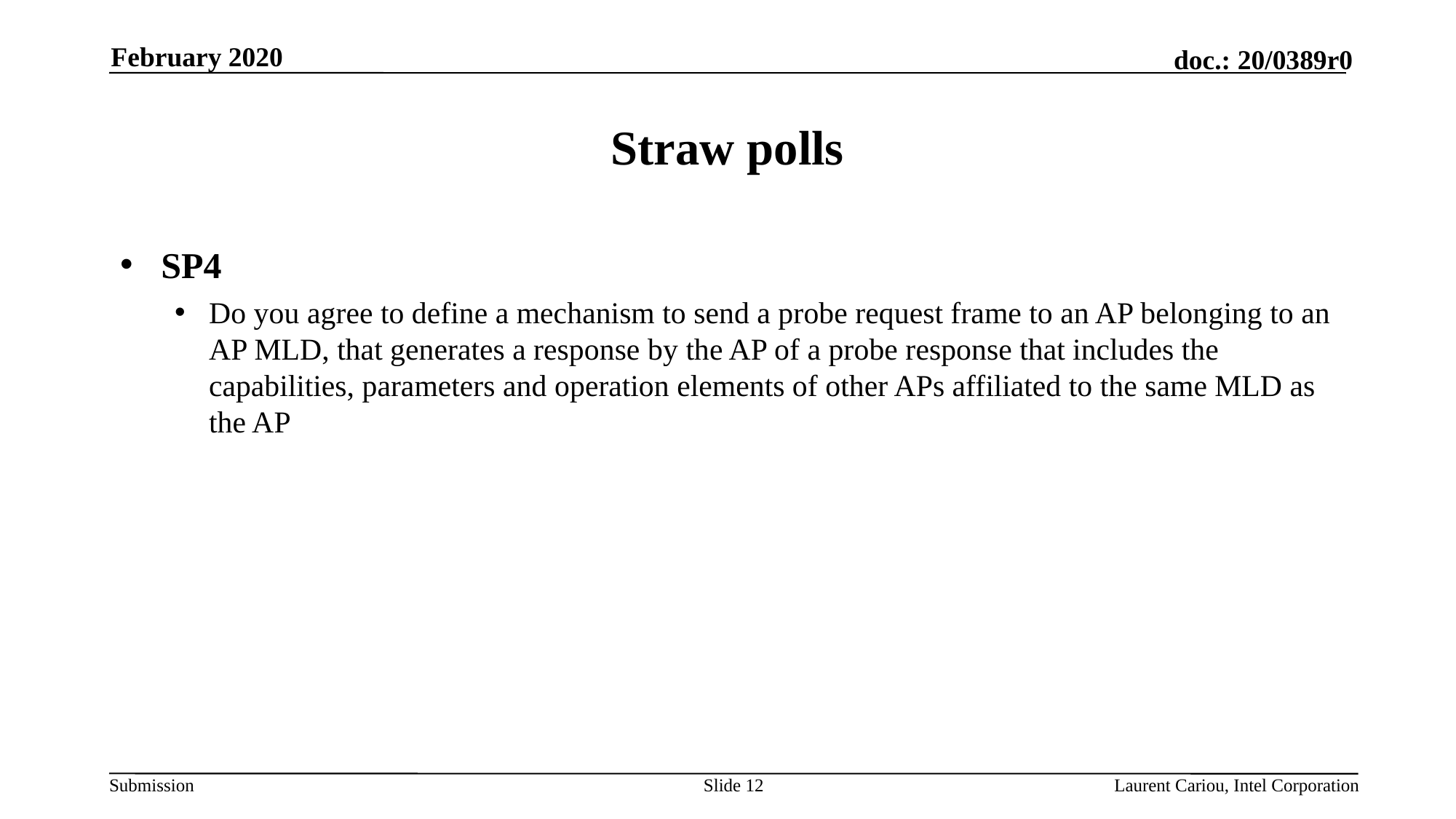

February 2020
# Straw polls
SP4
Do you agree to define a mechanism to send a probe request frame to an AP belonging to an AP MLD, that generates a response by the AP of a probe response that includes the capabilities, parameters and operation elements of other APs affiliated to the same MLD as the AP

Slide 12
Laurent Cariou, Intel Corporation